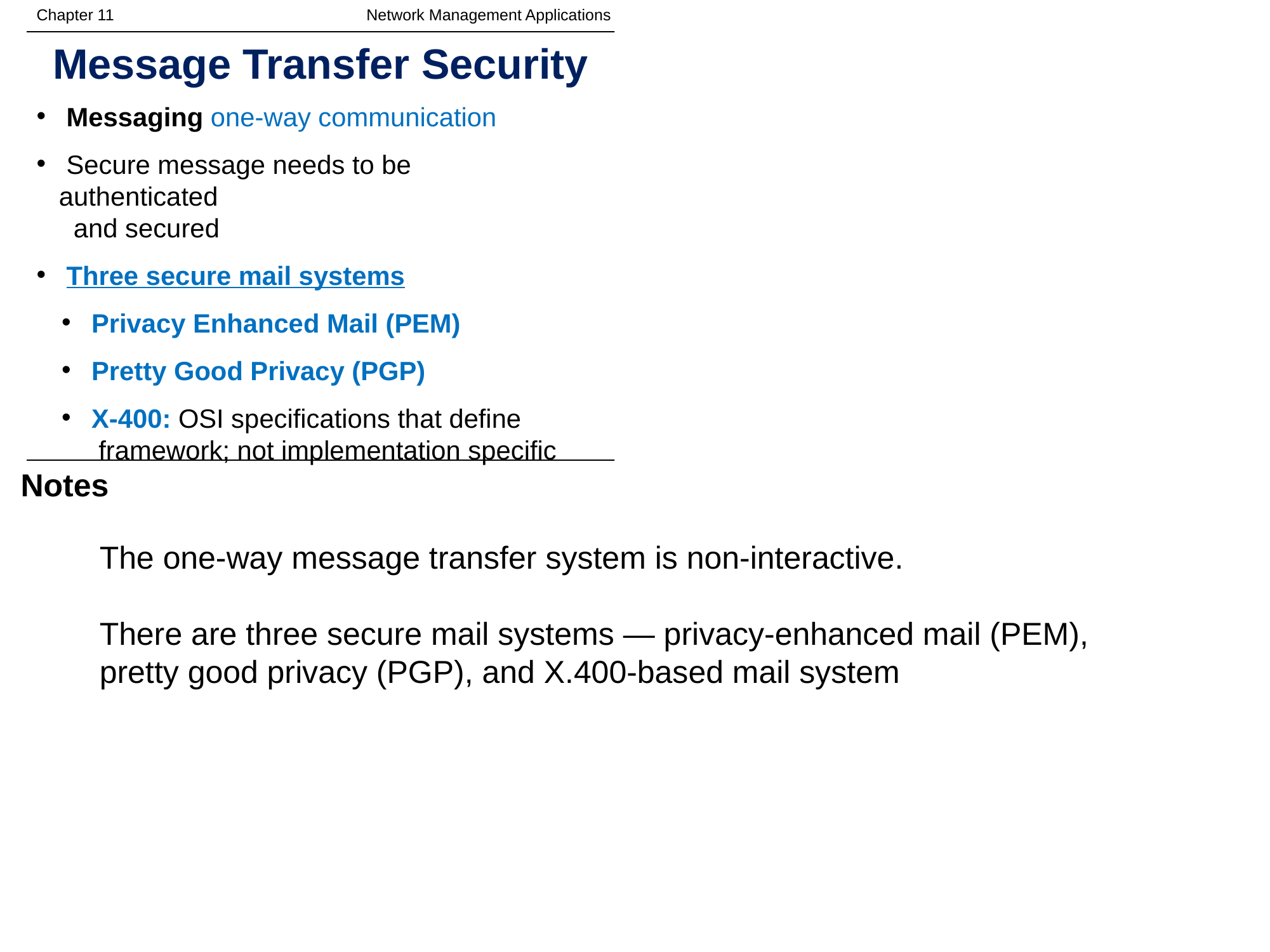

Chapter 11		     	          Network Management Applications

Message Transfer Security
 Messaging one-way communication
 Secure message needs to be authenticated
  and secured
 Three secure mail systems
 Privacy Enhanced Mail (PEM)
 Pretty Good Privacy (PGP)
 X-400: OSI specifications that define
  framework; not implementation specific
Notes
The one-way message transfer system is non-interactive.

There are three secure mail systems — privacy-enhanced mail (PEM), pretty good privacy (PGP), and X.400-based mail system